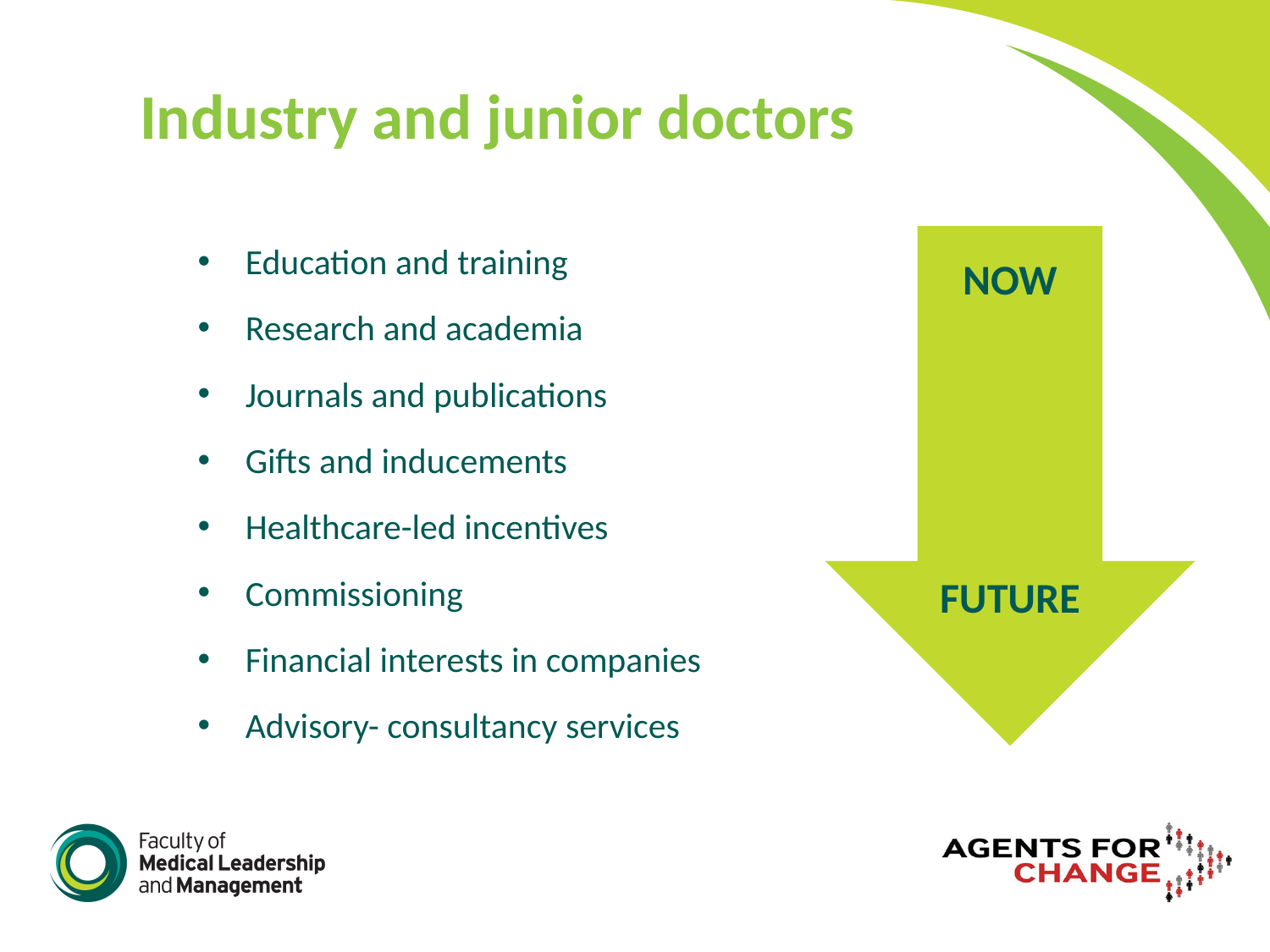

# Industry and junior doctors
Education and training
Research and academia
Journals and publications
Gifts and inducements
Healthcare-led incentives
Commissioning
Financial interests in companies
Advisory- consultancy services
NOW

FUTURE